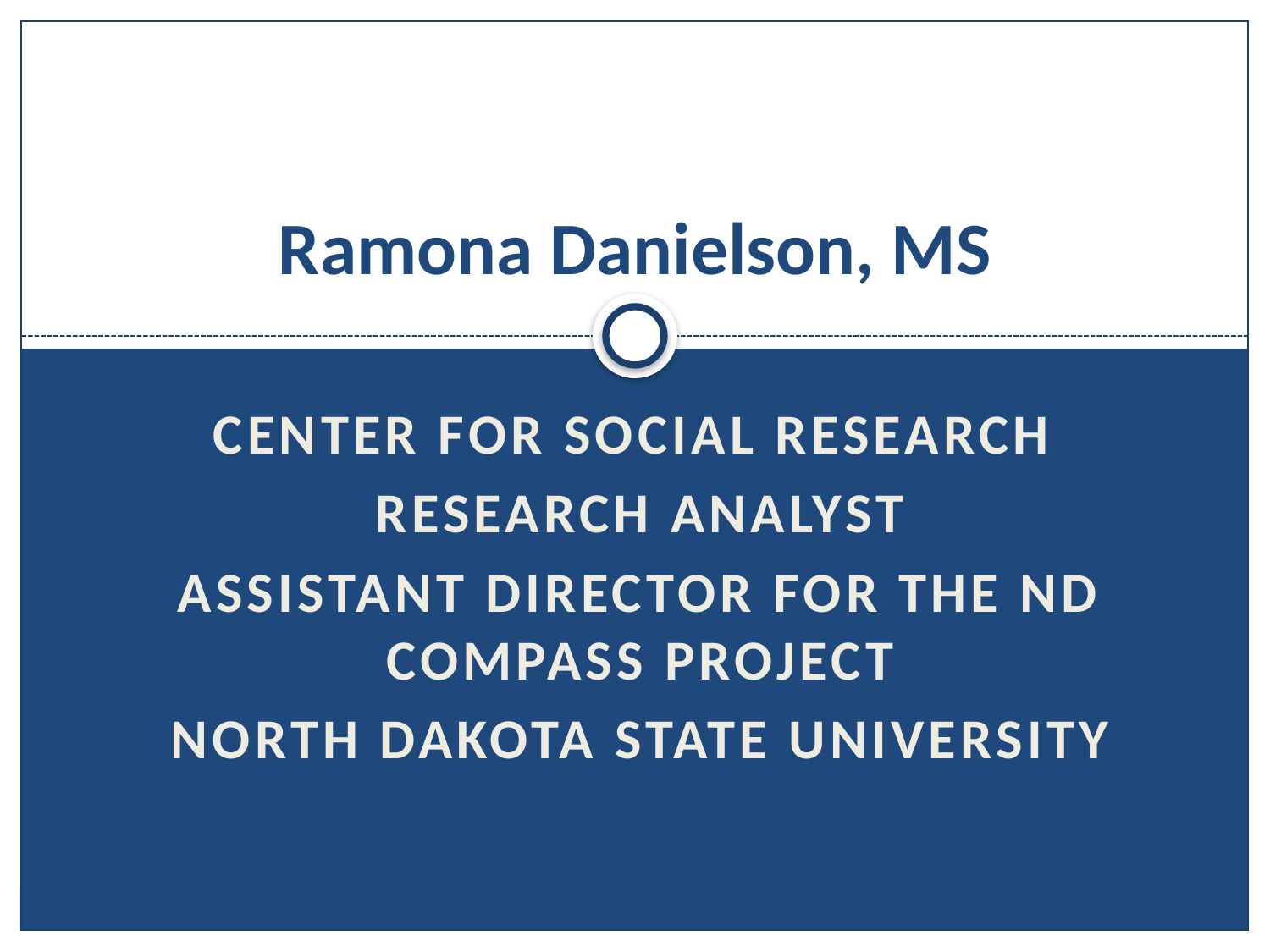

# Ramona Danielson, MS
Center for Social Research
Research Analyst
Assistant Director for the ND Compass project
North Dakota State University